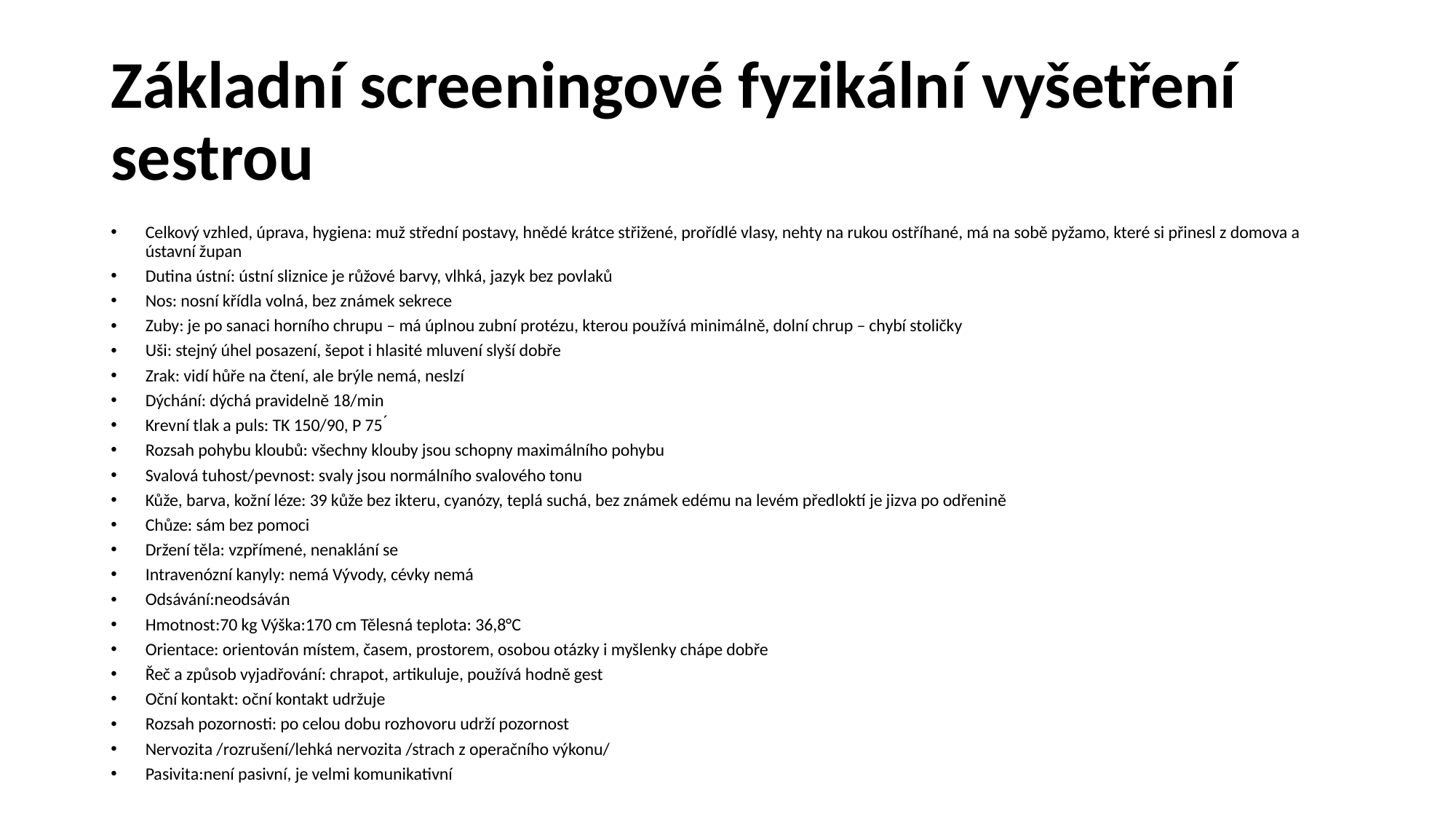

# Základní screeningové fyzikální vyšetření sestrou
Celkový vzhled, úprava, hygiena: muž střední postavy, hnědé krátce střižené, prořídlé vlasy, nehty na rukou ostříhané, má na sobě pyžamo, které si přinesl z domova a ústavní župan
Dutina ústní: ústní sliznice je růžové barvy, vlhká, jazyk bez povlaků
Nos: nosní křídla volná, bez známek sekrece
Zuby: je po sanaci horního chrupu – má úplnou zubní protézu, kterou používá minimálně, dolní chrup – chybí stoličky
Uši: stejný úhel posazení, šepot i hlasité mluvení slyší dobře
Zrak: vidí hůře na čtení, ale brýle nemá, neslzí
Dýchání: dýchá pravidelně 18/min
Krevní tlak a puls: TK 150/90, P 75 ́
Rozsah pohybu kloubů: všechny klouby jsou schopny maximálního pohybu
Svalová tuhost/pevnost: svaly jsou normálního svalového tonu
Kůže, barva, kožní léze: 39 kůže bez ikteru, cyanózy, teplá suchá, bez známek edému na levém předloktí je jizva po odřenině
Chůze: sám bez pomoci
Držení těla: vzpřímené, nenaklání se
Intravenózní kanyly: nemá Vývody, cévky nemá
Odsávání:neodsáván
Hmotnost:70 kg Výška:170 cm Tělesná teplota: 36,8°C
Orientace: orientován místem, časem, prostorem, osobou otázky i myšlenky chápe dobře
Řeč a způsob vyjadřování: chrapot, artikuluje, používá hodně gest
Oční kontakt: oční kontakt udržuje
Rozsah pozornosti: po celou dobu rozhovoru udrží pozornost
Nervozita /rozrušení/lehká nervozita /strach z operačního výkonu/
Pasivita:není pasivní, je velmi komunikativní